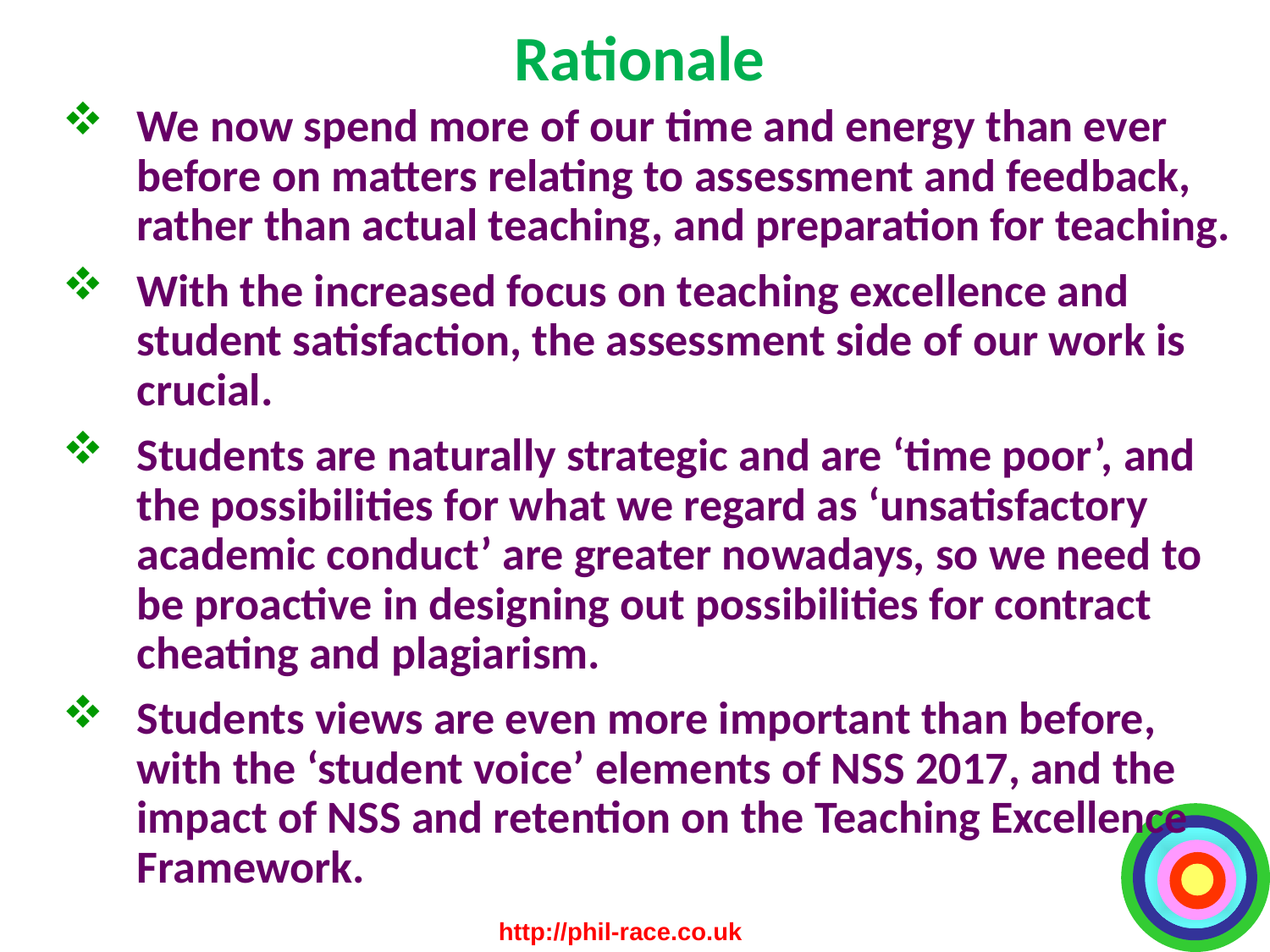

# Rationale
We now spend more of our time and energy than ever before on matters relating to assessment and feedback, rather than actual teaching, and preparation for teaching.
With the increased focus on teaching excellence and student satisfaction, the assessment side of our work is crucial.
Students are naturally strategic and are ‘time poor’, and the possibilities for what we regard as ‘unsatisfactory academic conduct’ are greater nowadays, so we need to be proactive in designing out possibilities for contract cheating and plagiarism.
Students views are even more important than before, with the ‘student voice’ elements of NSS 2017, and the impact of NSS and retention on the Teaching Excellence Framework.